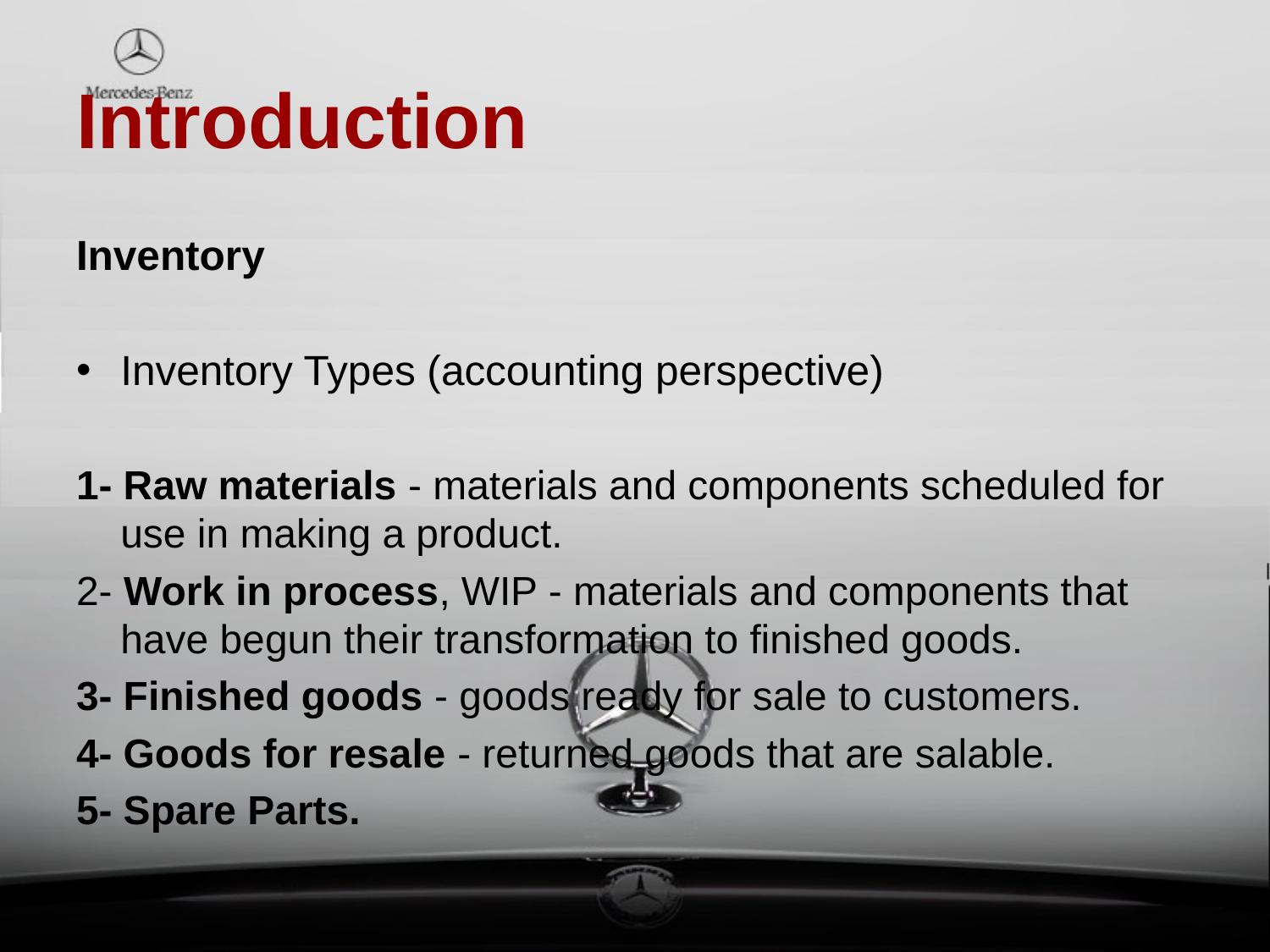

# Introduction
Inventory

Inventory Types (accounting perspective)

1- Raw materials - materials and components scheduled for use in making a product.
2- Work in process, WIP - materials and components that have begun their transformation to finished goods.
3- Finished goods - goods ready for sale to customers.
4- Goods for resale - returned goods that are salable.
5- Spare Parts.